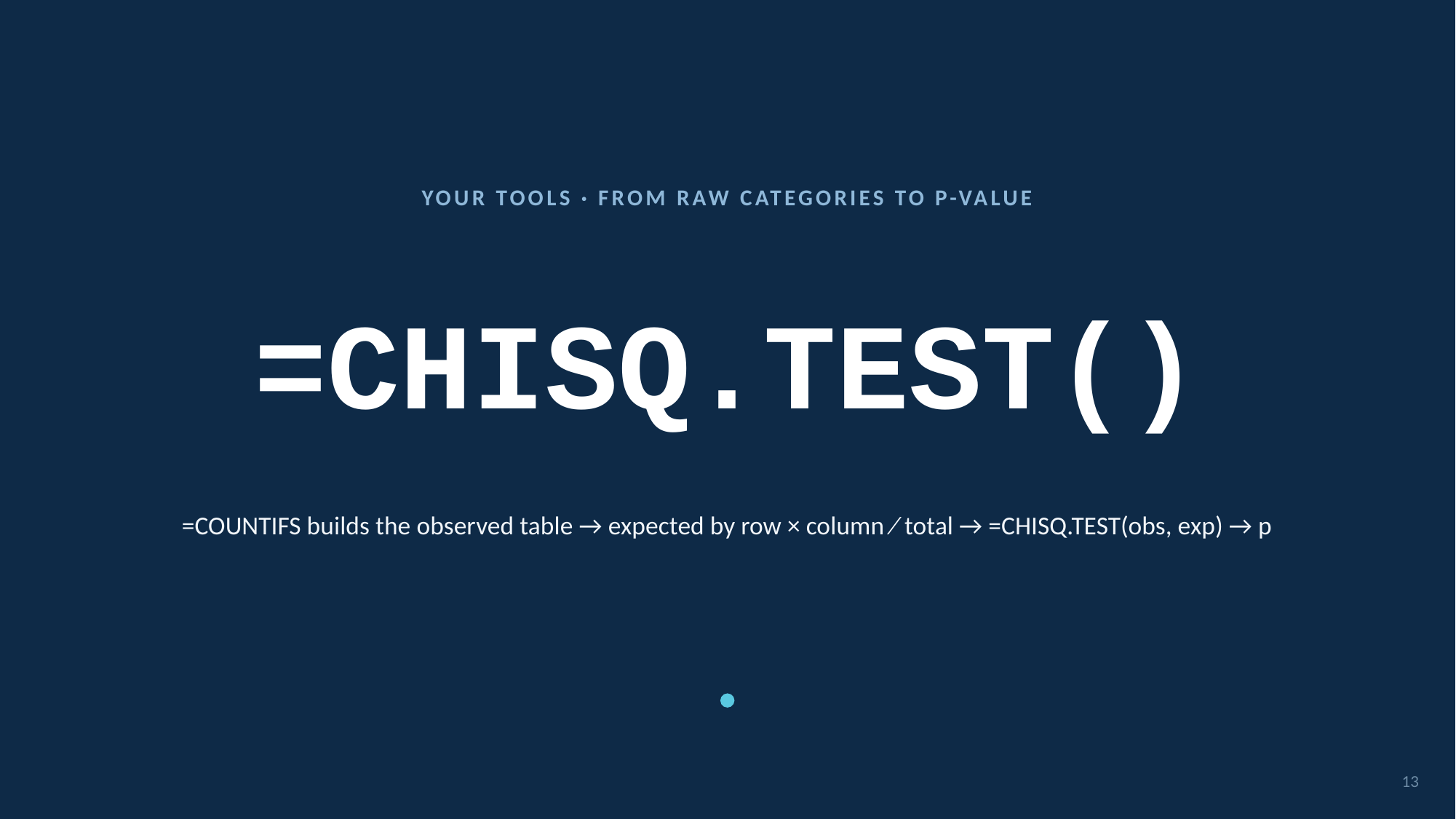

YOUR TOOLS · FROM RAW CATEGORIES TO P-VALUE
# =CHISQ.TEST()
=COUNTIFS builds the observed table → expected by row × column ⁄ total → =CHISQ.TEST(obs, exp) → p

13